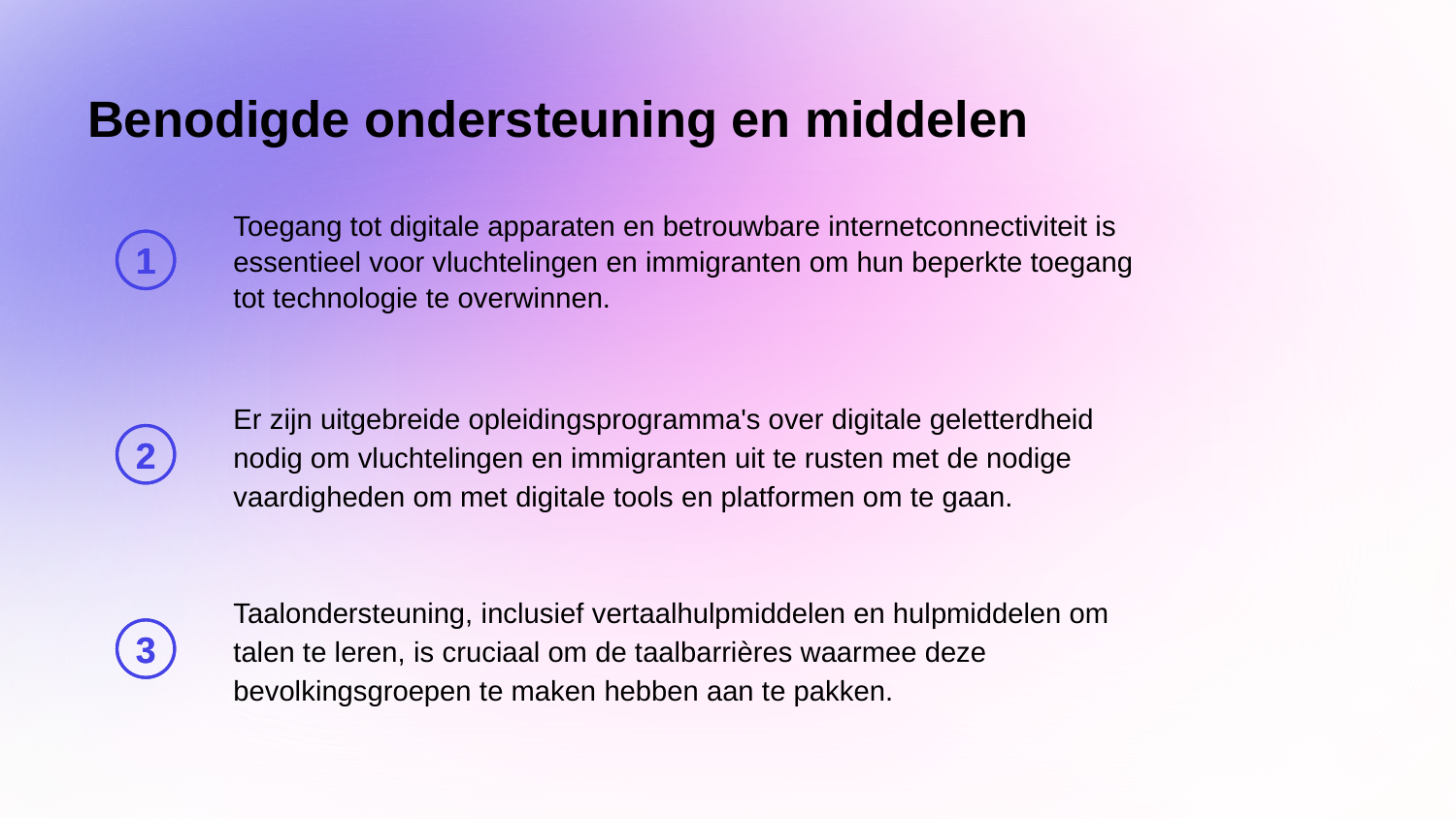

# Benodigde ondersteuning en middelen
Toegang tot digitale apparaten en betrouwbare internetconnectiviteit is essentieel voor vluchtelingen en immigranten om hun beperkte toegang tot technologie te overwinnen.
1
Er zijn uitgebreide opleidingsprogramma's over digitale geletterdheid nodig om vluchtelingen en immigranten uit te rusten met de nodige vaardigheden om met digitale tools en platformen om te gaan.
2
Taalondersteuning, inclusief vertaalhulpmiddelen en hulpmiddelen om talen te leren, is cruciaal om de taalbarrières waarmee deze bevolkingsgroepen te maken hebben aan te pakken.
3